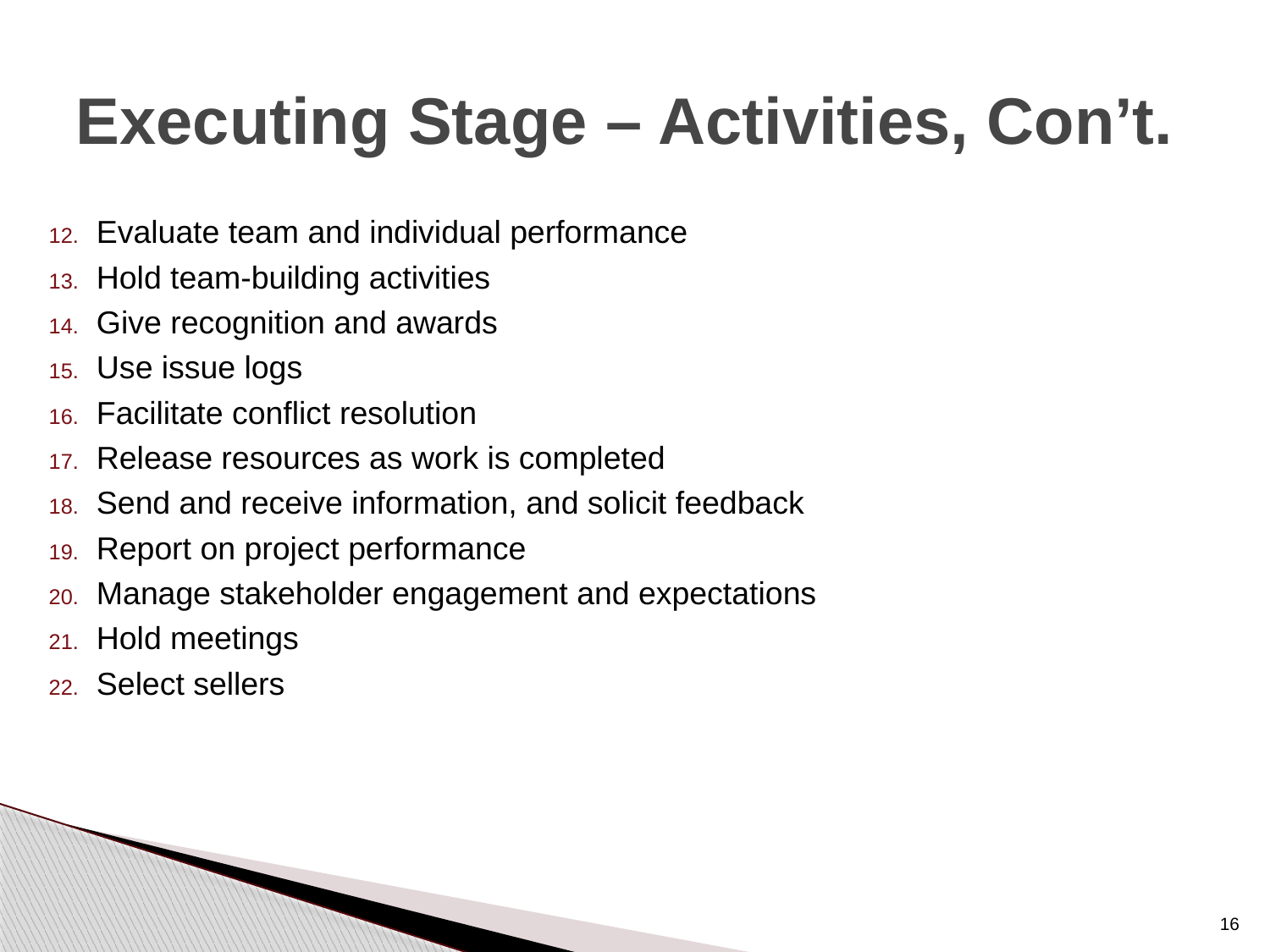

# Executing Stage – Activities, Con’t.
Evaluate team and individual performance
Hold team-building activities
Give recognition and awards
Use issue logs
Facilitate conflict resolution
Release resources as work is completed
Send and receive information, and solicit feedback
Report on project performance
Manage stakeholder engagement and expectations
Hold meetings
Select sellers

16